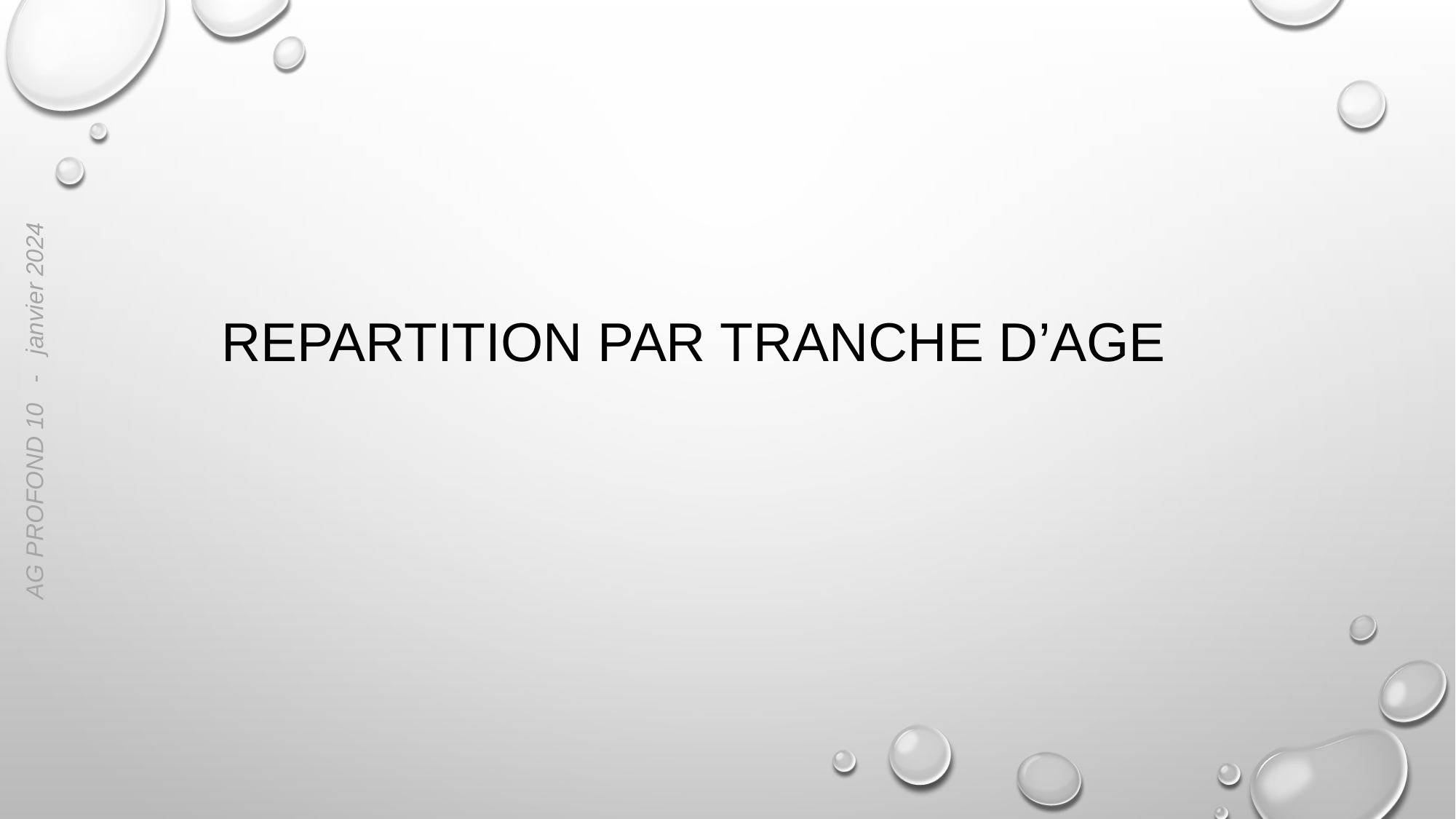

# REPARTITION PAR TRANCHE D’AGE
AG PROFOND 10   -   janvier 2024